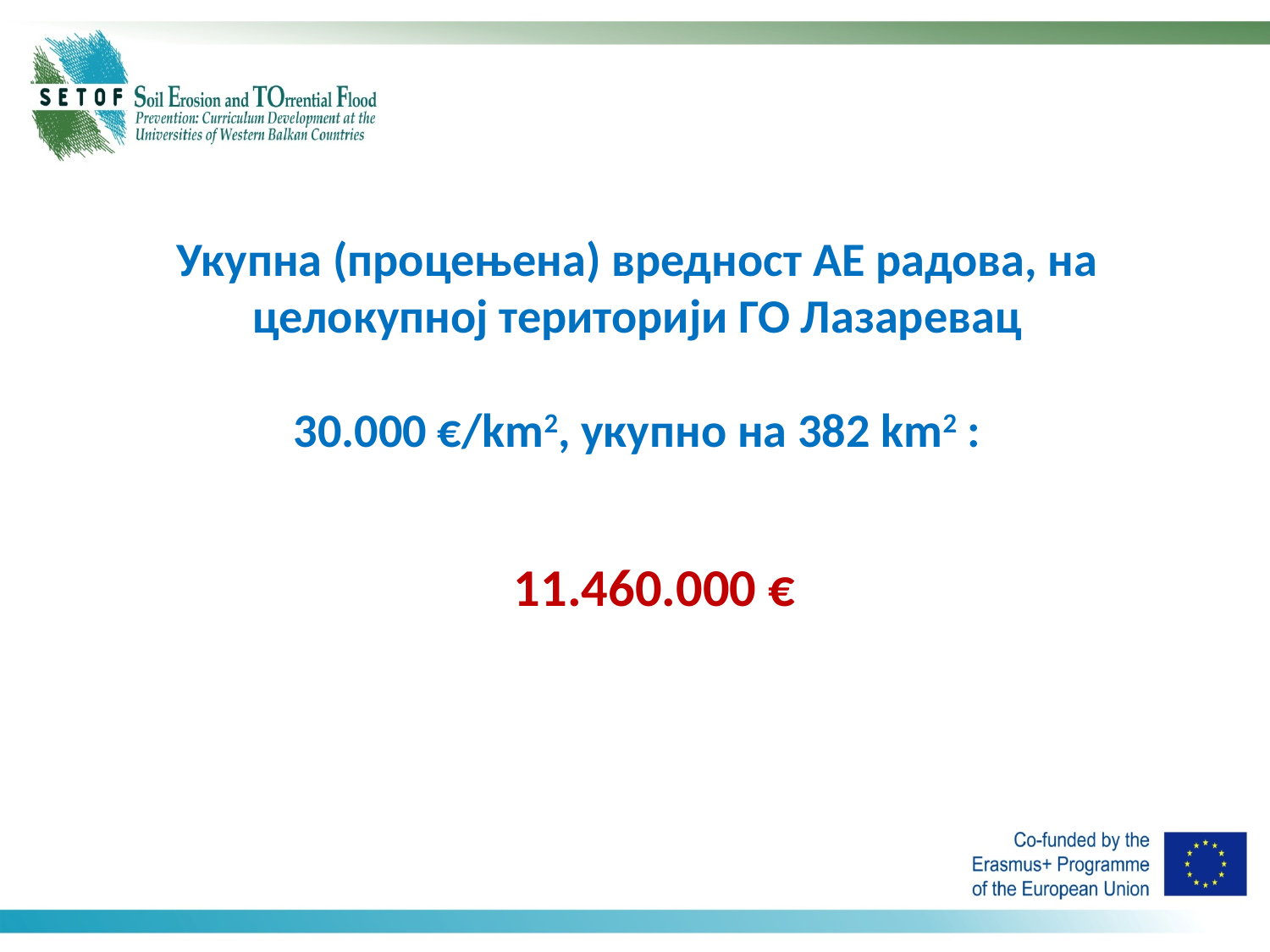

Укупна (процењена) вредност АЕ радова, на целокупној територији ГО Лазаревац

30.000 €/km2, укупно на 382 km2 :

11.460.000 €